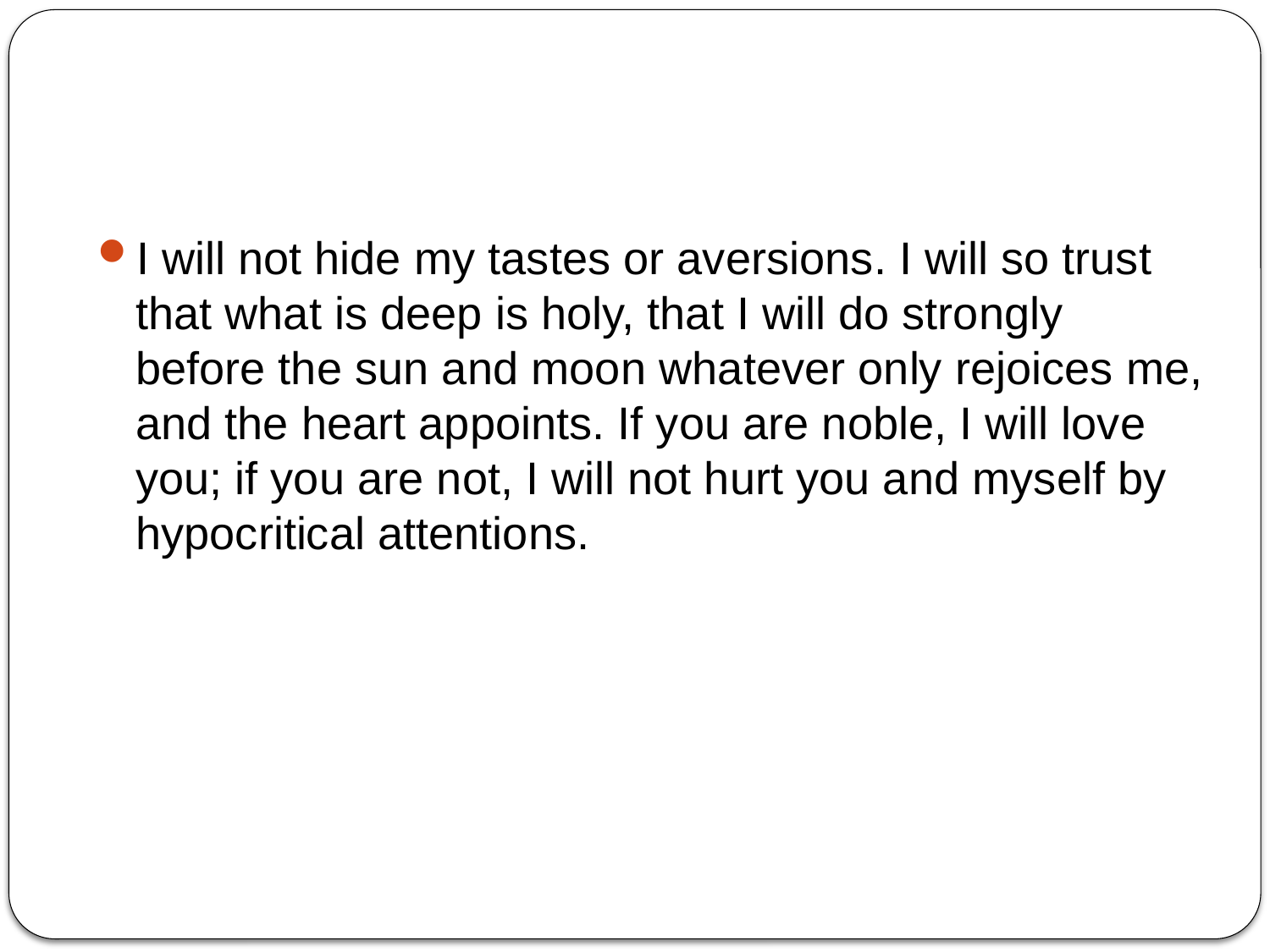

#
I will not hide my tastes or aversions. I will so trust that what is deep is holy, that I will do strongly before the sun and moon whatever only rejoices me, and the heart appoints. If you are noble, I will love you; if you are not, I will not hurt you and myself by hypocritical attentions.